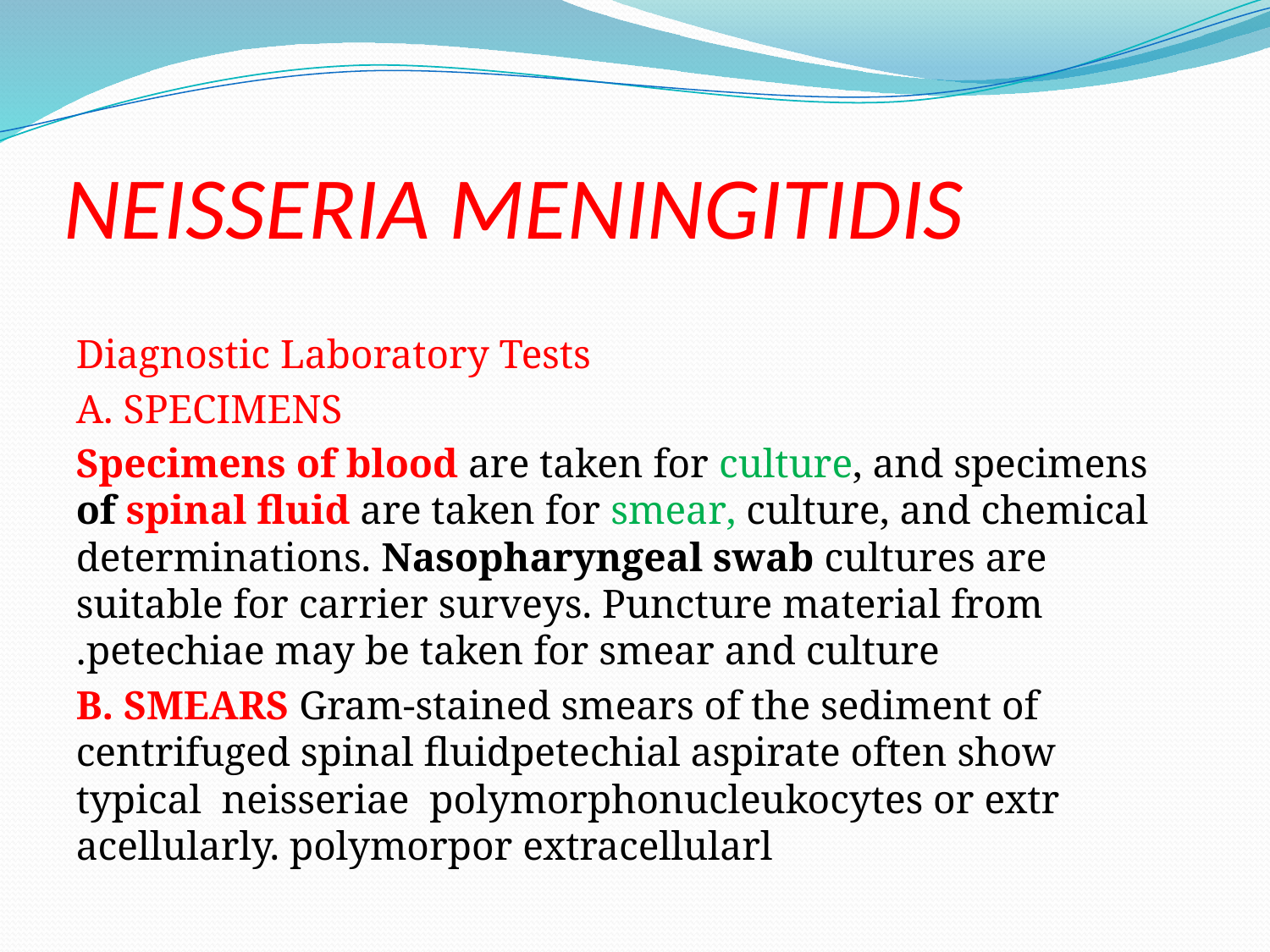

# NEISSERIA MENINGITIDIS

Diagnostic Laboratory Tests
 A. SPECIMENS
Specimens of blood are taken for culture, and specimens of spinal fluid are taken for smear, culture, and chemical determinations. Nasopharyngeal swab cultures are suitable for carrier surveys. Puncture material from petechiae may be taken for smear and culture.
B. SMEARS Gram-stained smears of the sediment of centrifuged spinal fluidpetechial aspirate often show typical  neisseriae  polymorphonucleukocytes or extr acellularly. polymorpor extracellularl